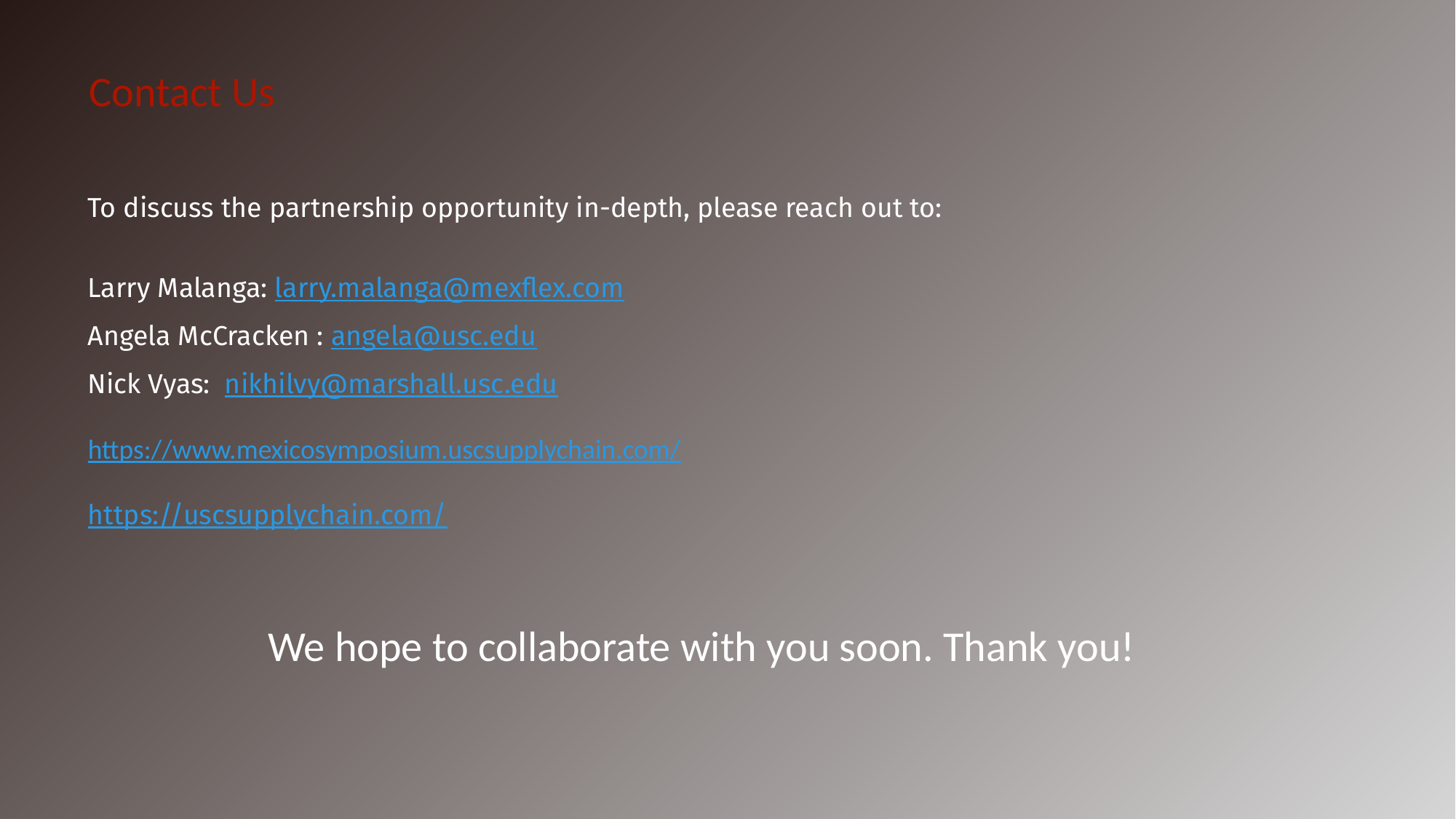

Contact Us
To discuss the partnership opportunity in-depth, please reach out to:

Larry Malanga: larry.malanga@mexflex.com
Angela McCracken : angela@usc.edu
Nick Vyas:  nikhilvy@marshall.usc.edu

https://www.mexicosymposium.uscsupplychain.com/

https://uscsupplychain.com/

We hope to collaborate with you soon. Thank you!